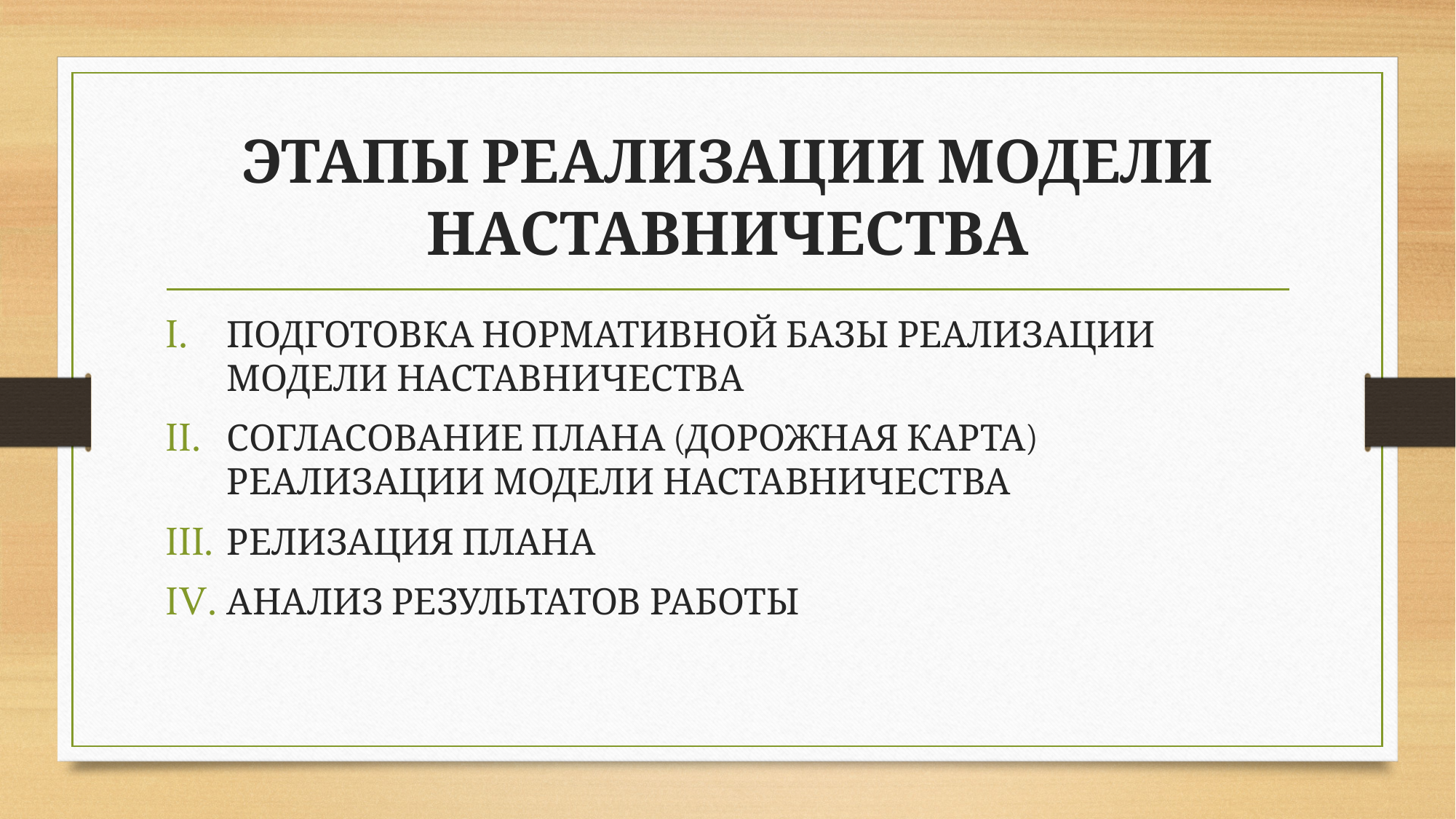

# ЭТАПЫ РЕАЛИЗАЦИИ МОДЕЛИ НАСТАВНИЧЕСТВА
ПОДГОТОВКА НОРМАТИВНОЙ БАЗЫ РЕАЛИЗАЦИИ МОДЕЛИ НАСТАВНИЧЕСТВА
СОГЛАСОВАНИЕ ПЛАНА (ДОРОЖНАЯ КАРТА) РЕАЛИЗАЦИИ МОДЕЛИ НАСТАВНИЧЕСТВА
РЕЛИЗАЦИЯ ПЛАНА
АНАЛИЗ РЕЗУЛЬТАТОВ РАБОТЫ